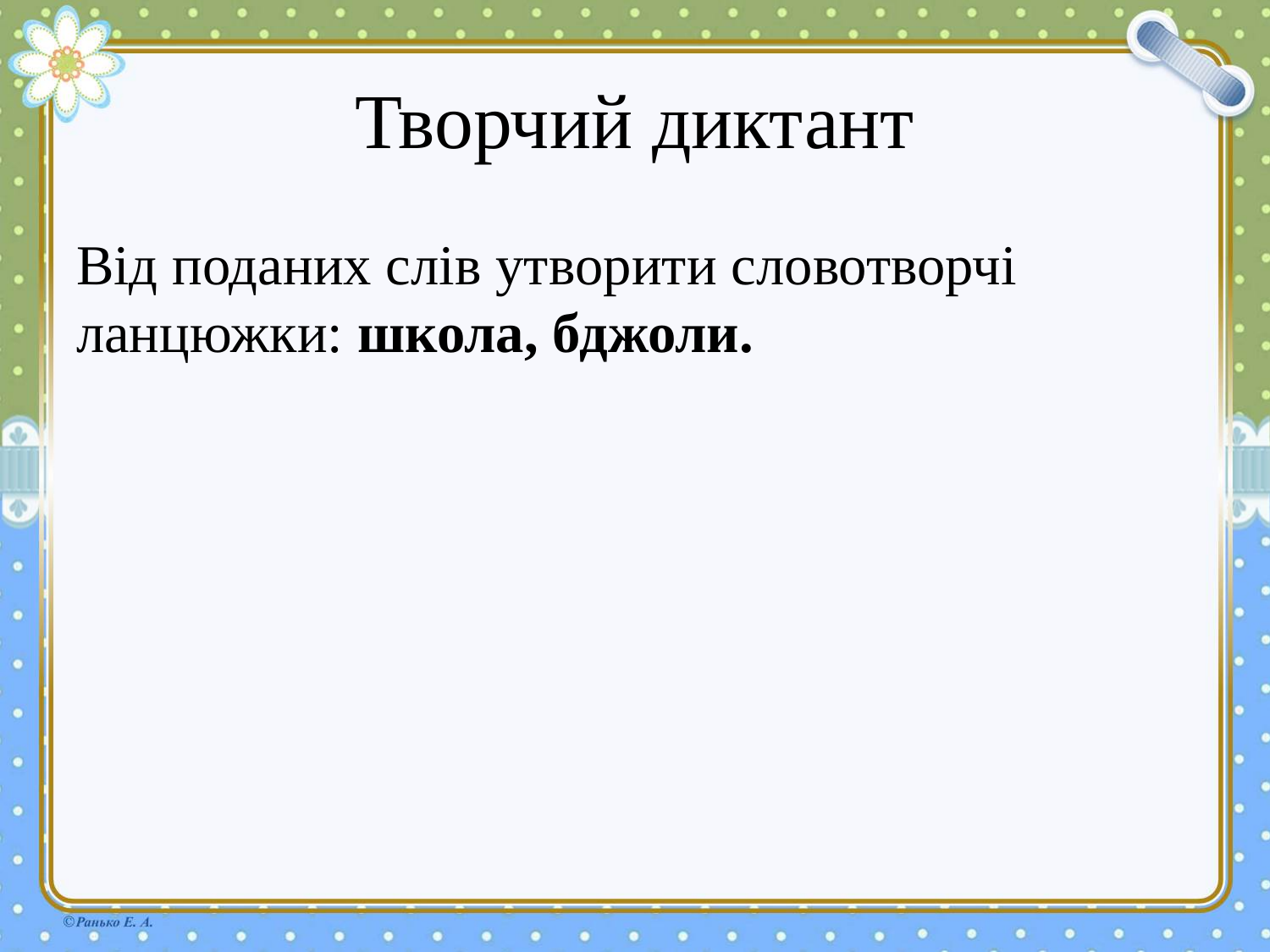

# Творчий диктант
Від поданих слів утворити словотворчі ланцюжки: школа, бджоли.